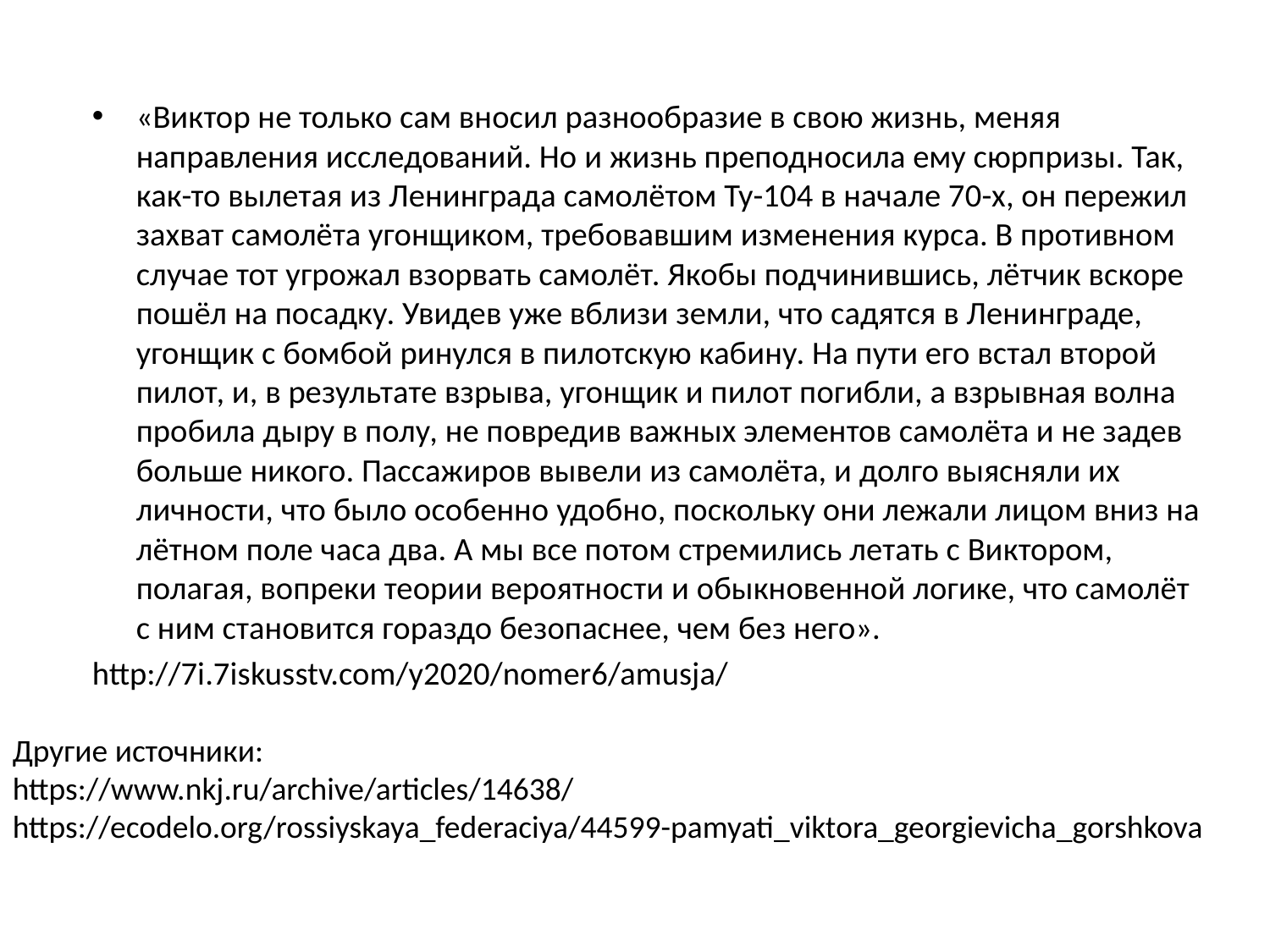

«Виктор не только сам вносил разнообразие в свою жизнь, меняя направления исследований. Но и жизнь преподносила ему сюрпризы. Так, как-то вылетая из Ленинграда самолётом Ту-104 в начале 70-х, он пережил захват самолёта угонщиком, требовавшим изменения курса. В противном случае тот угрожал взорвать самолёт. Якобы подчинившись, лётчик вскоре пошёл на посадку. Увидев уже вблизи земли, что садятся в Ленинграде, угонщик с бомбой ринулся в пилотскую кабину. На пути его встал второй пилот, и, в результате взрыва, угонщик и пилот погибли, а взрывная волна пробила дыру в полу, не повредив важных элементов самолёта и не задев больше никого. Пассажиров вывели из самолёта, и долго выясняли их личности, что было особенно удобно, поскольку они лежали лицом вниз на лётном поле часа два. А мы все потом стремились летать с Виктором, полагая, вопреки теории вероятности и обыкновенной логике, что самолёт с ним становится гораздо безопаснее, чем без него».
http://7i.7iskusstv.com/y2020/nomer6/amusja/
Другие источники:
https://www.nkj.ru/archive/articles/14638/
https://ecodelo.org/rossiyskaya_federaciya/44599-pamyati_viktora_georgievicha_gorshkova